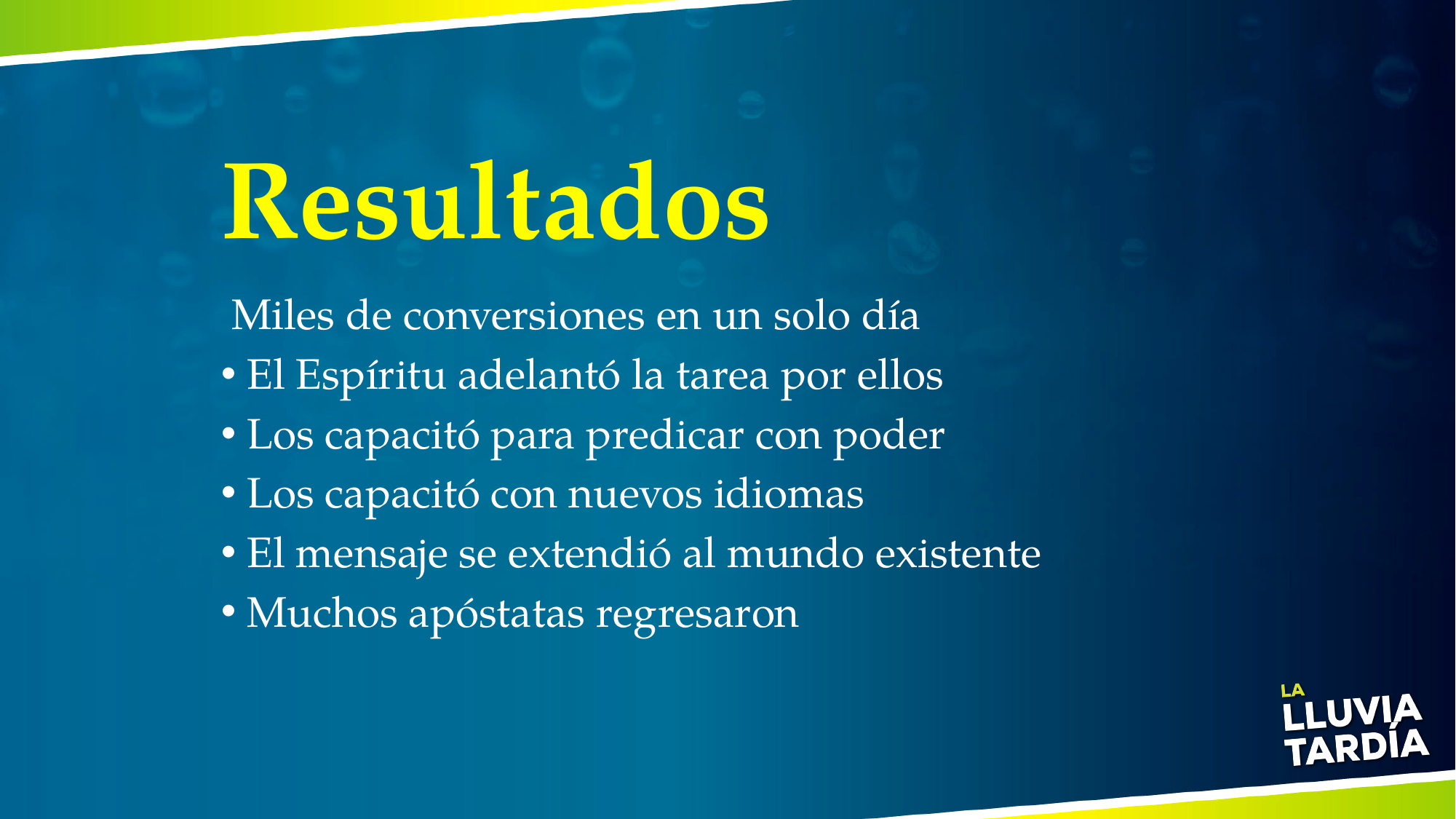

# Resultados
 Miles de conversiones en un solo día
El Espíritu adelantó la tarea por ellos
Los capacitó para predicar con poder
Los capacitó con nuevos idiomas
El mensaje se extendió al mundo existente
Muchos apóstatas regresaron